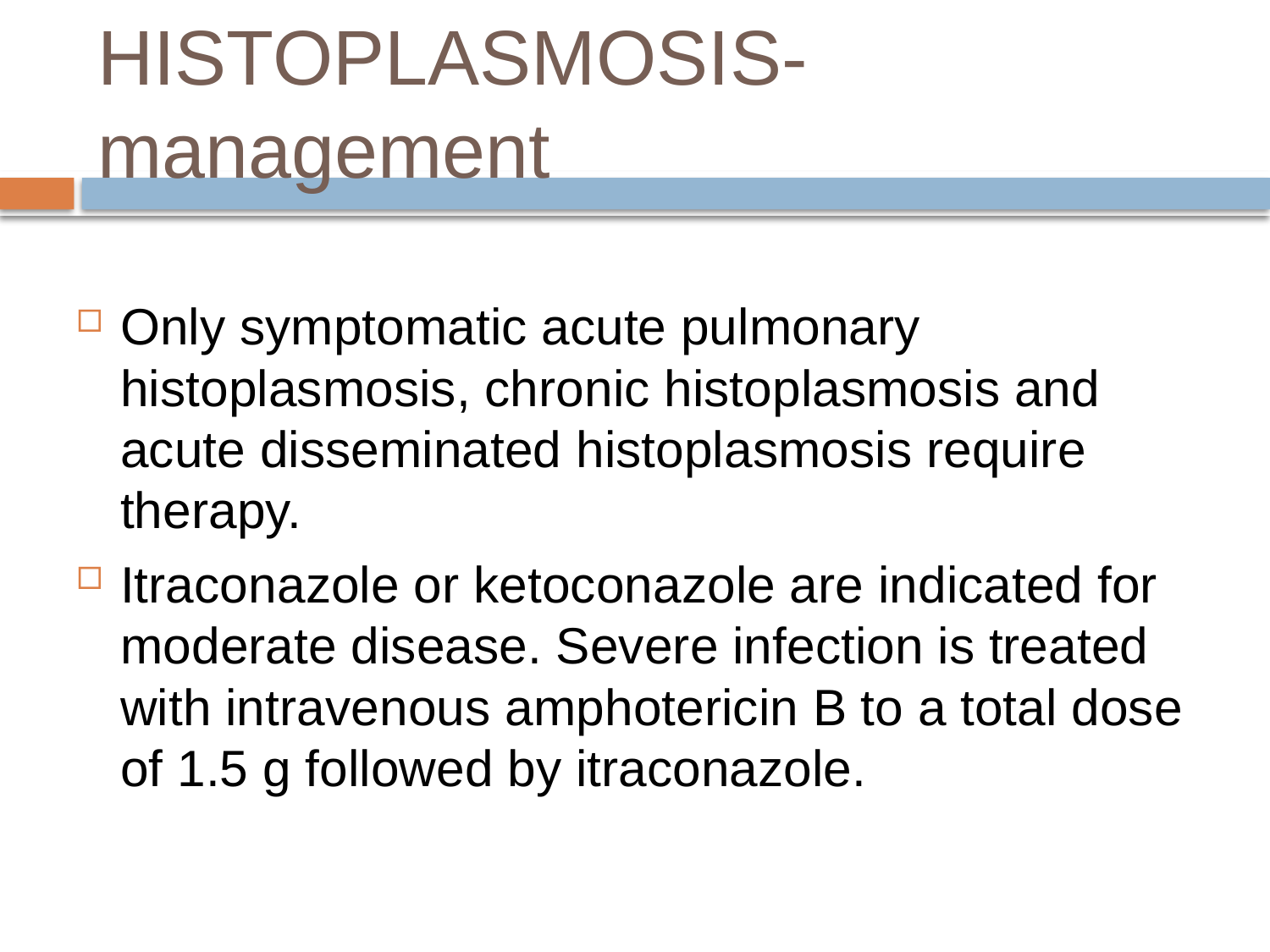

# HISTOPLASMOSIS- management
Only symptomatic acute pulmonary histoplasmosis, chronic histoplasmosis and acute disseminated histoplasmosis require therapy.
Itraconazole or ketoconazole are indicated for moderate disease. Severe infection is treated with intravenous amphotericin B to a total dose of 1.5 g followed by itraconazole.